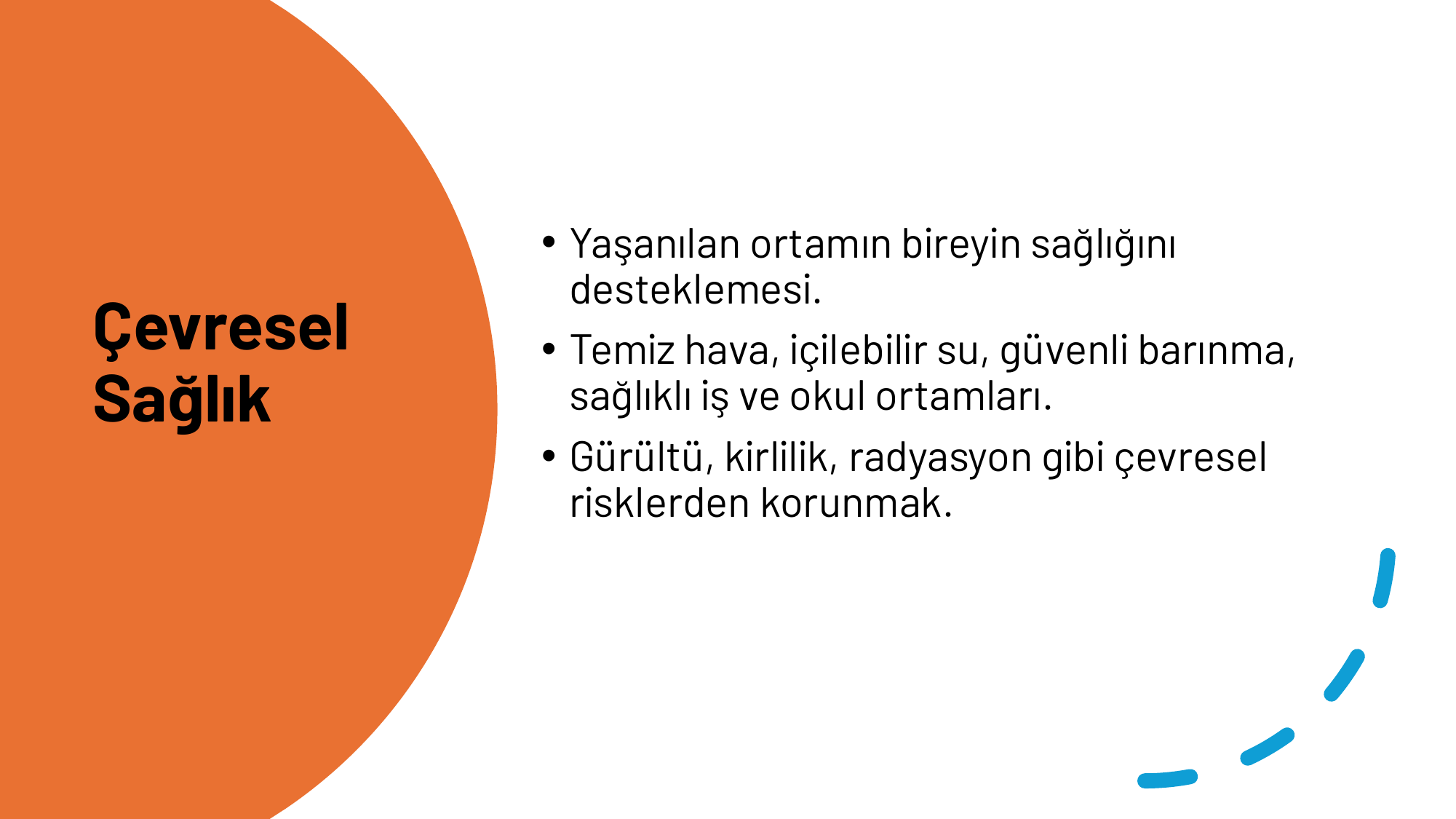

Yaşanılan ortamın bireyin sağlığını desteklemesi.
Temiz hava, içilebilir su, güvenli barınma, sağlıklı iş ve okul ortamları.
Gürültü, kirlilik, radyasyon gibi çevresel risklerden korunmak.

# Çevresel Sağlık